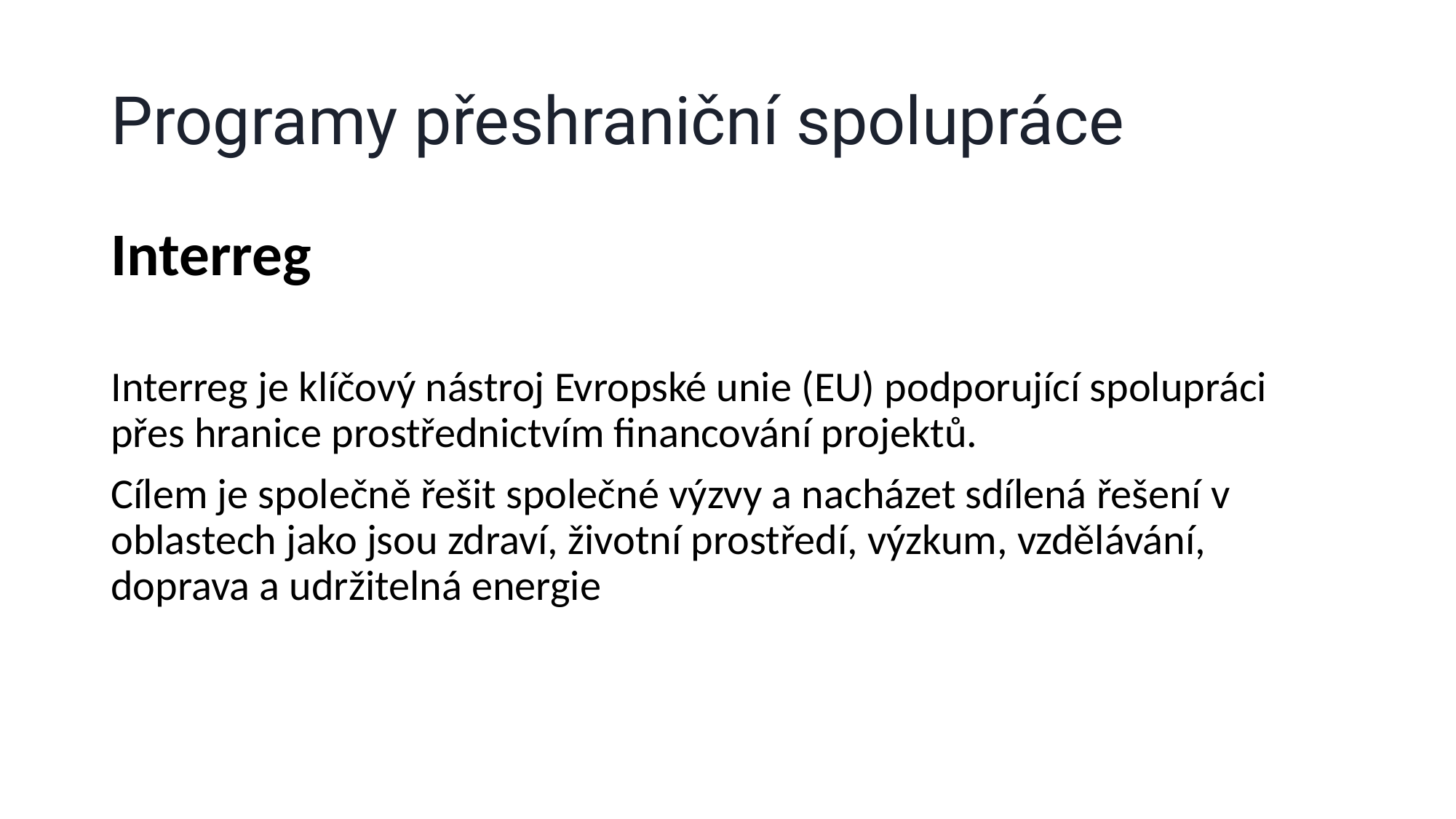

# Programy přeshraniční spolupráce
Interreg

Interreg je klíčový nástroj Evropské unie (EU) podporující spolupráci přes hranice prostřednictvím financování projektů.
Cílem je společně řešit společné výzvy a nacházet sdílená řešení v oblastech jako jsou zdraví, životní prostředí, výzkum, vzdělávání, doprava a udržitelná energie